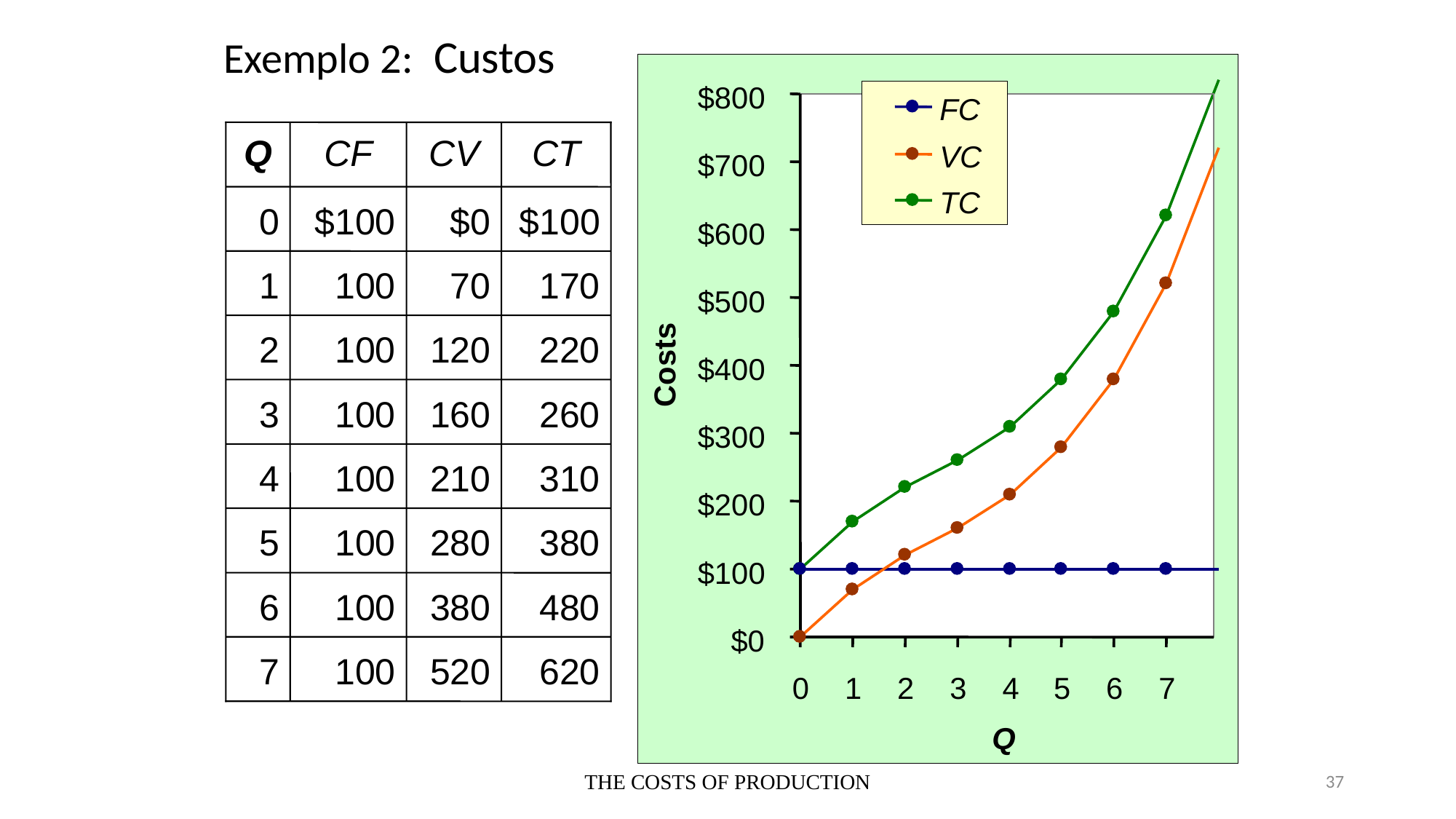

Exemplo 2:  Custos
0

$800

FC

Q
CF
CV
CT

VC
$700

TC

0
$100
100
100
100
100
100
100
100
$0
70
120
160
210
280
380
520
$100
170
220
260
310
380
480
620

$600

1
$500

2
Costs
$400

3
$300

4
$200

5
$100

6
$0

7

0
2
4
6
1
3
5
7

Q
THE COSTS OF PRODUCTION
37